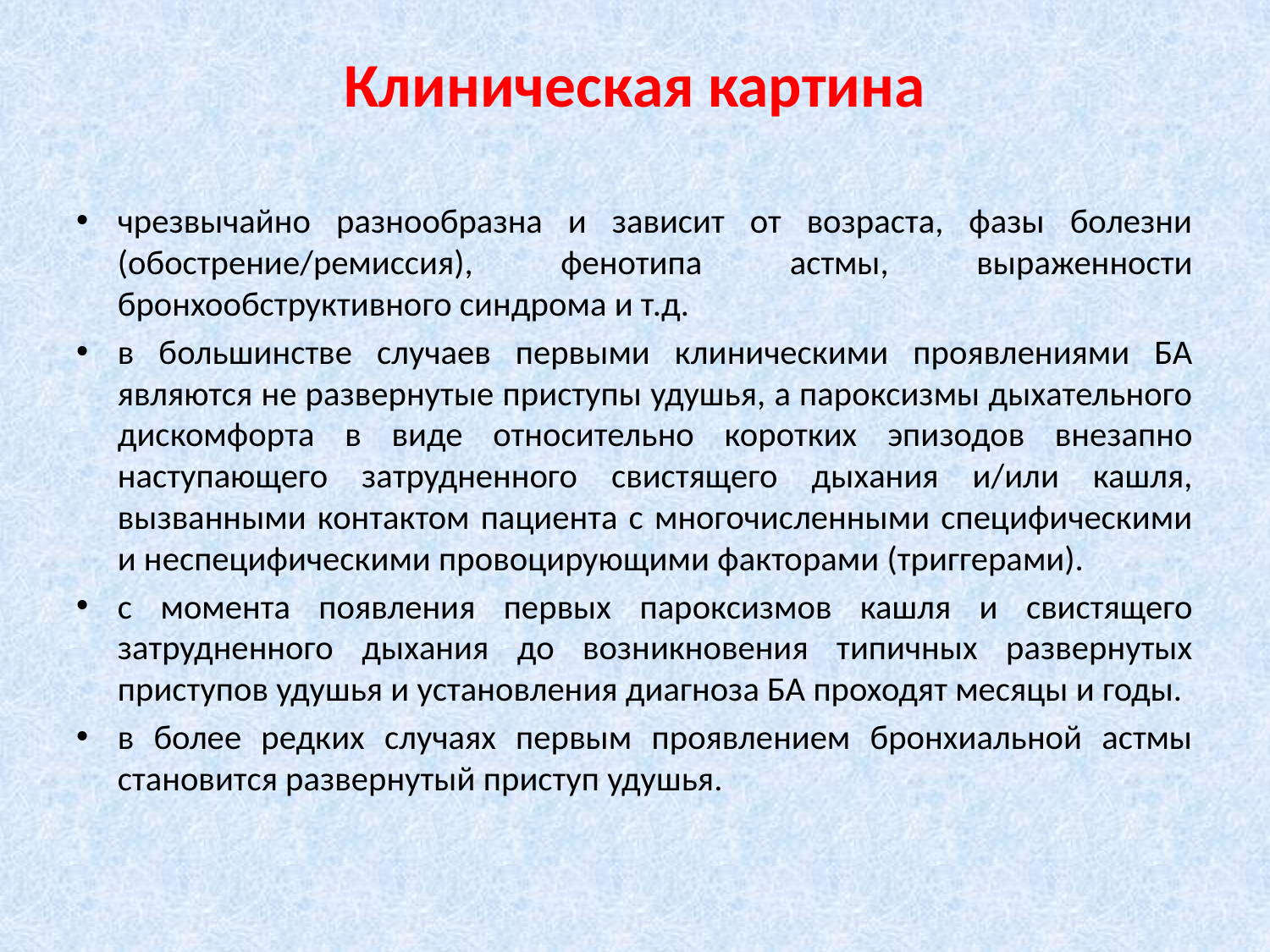

# Клиническая картина
чрезвычайно разнообразна и зависит от возраста, фазы болезни (обострение/ремиссия), фенотипа астмы, выраженности бронхообструктивного синдрома и т.д.
в большинстве случаев первыми клиническими проявлениями БА являются не развернутые приступы удушья, а пароксизмы дыхательного дискомфорта в виде относительно коротких эпизодов внезапно наступающего затрудненного свистящего дыхания и/или кашля, вызванными контактом пациента с многочисленными специфическими и неспецифическими провоцирующими факторами (триггерами).
с момента появления первых пароксизмов кашля и свистящего затрудненного дыхания до возникновения типичных развернутых приступов удушья и установления диагноза БА проходят месяцы и годы.
в более редких случаях первым проявлением бронхиальной астмы становится развернутый приступ удушья.